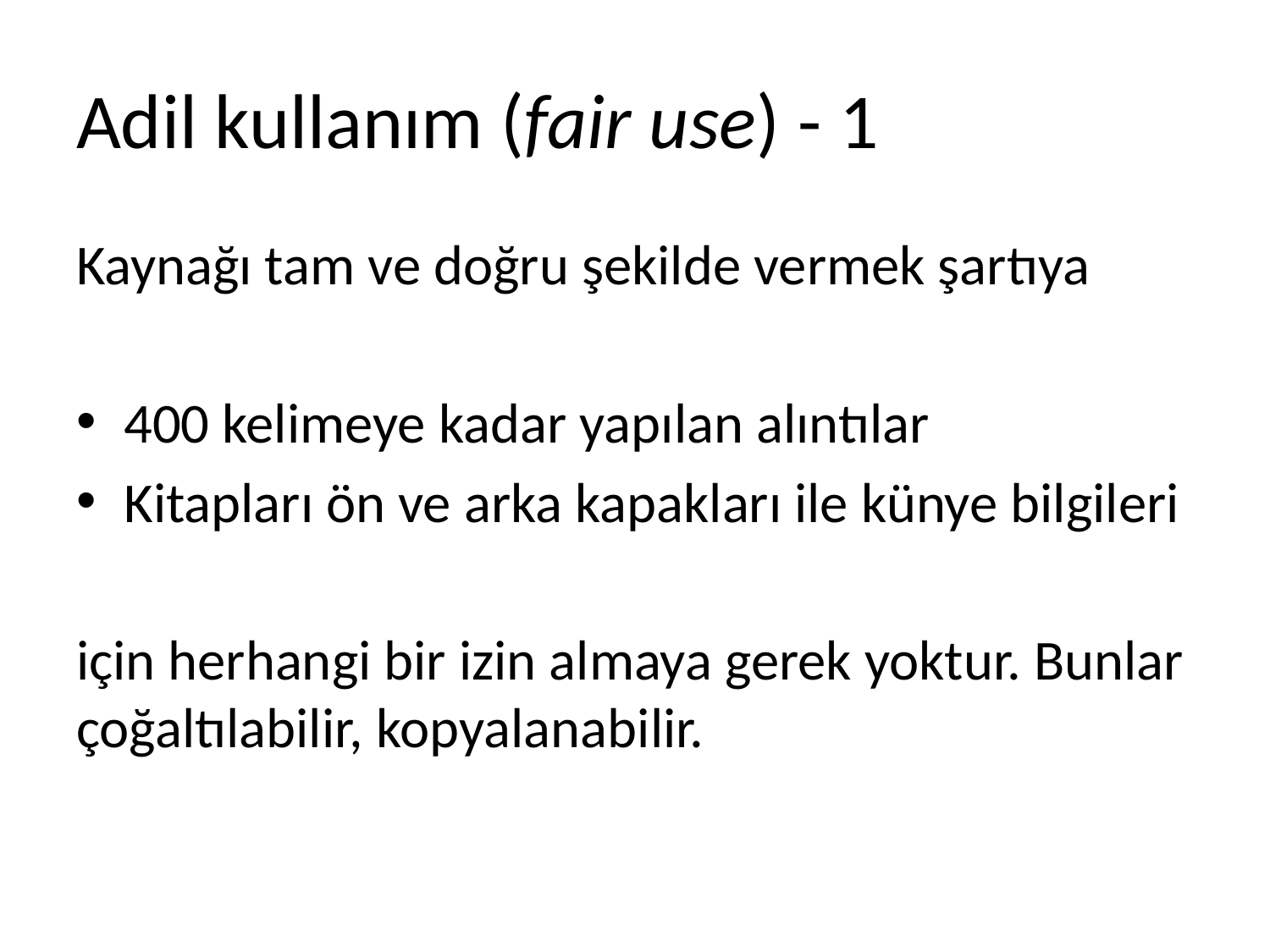

# Adil kullanım (fair use) - 1
Kaynağı tam ve doğru şekilde vermek şartıya

400 kelimeye kadar yapılan alıntılar
Kitapları ön ve arka kapakları ile künye bilgileri

için herhangi bir izin almaya gerek yoktur. Bunlar çoğaltılabilir, kopyalanabilir.